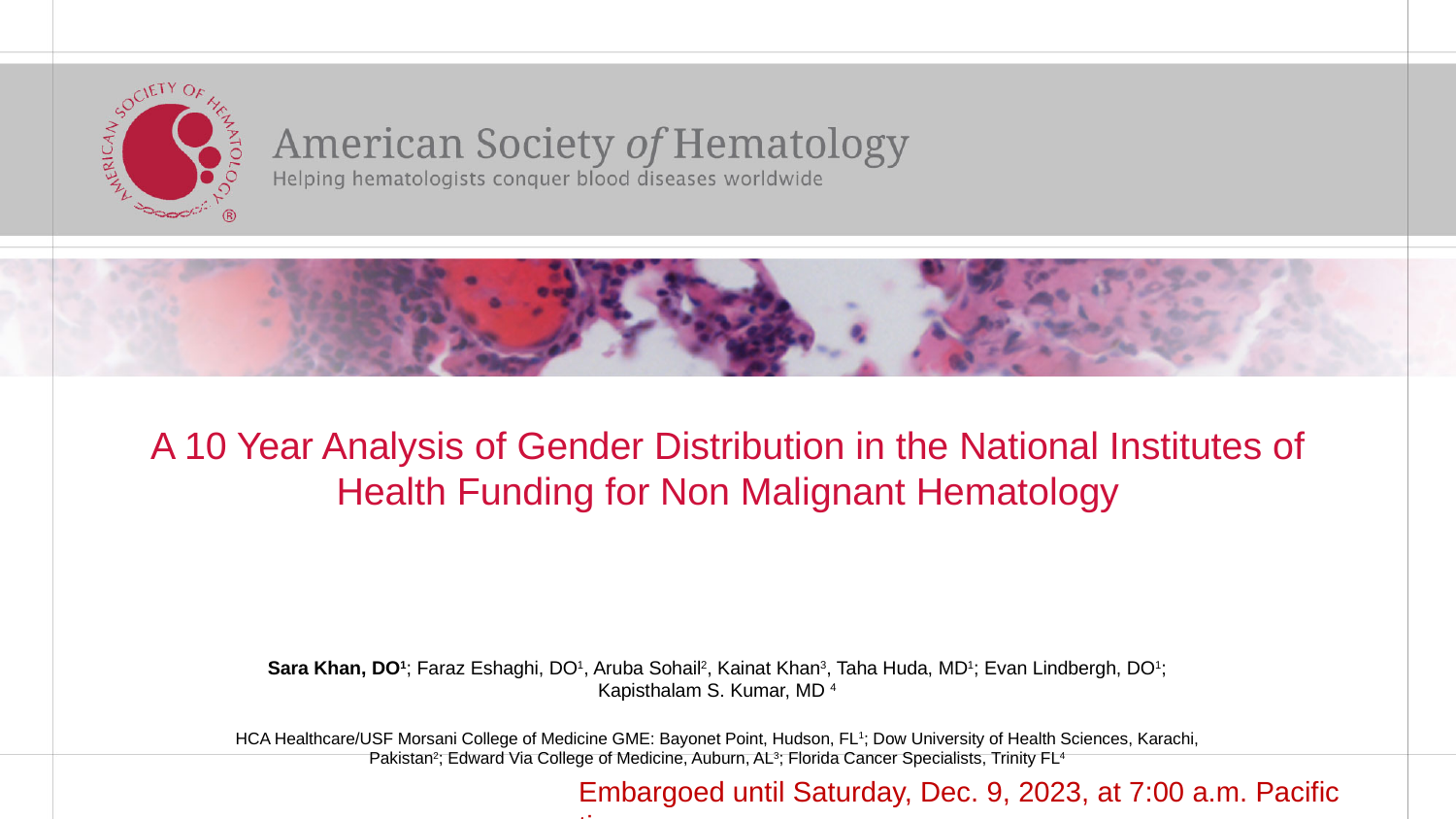

# A 10 Year Analysis of Gender Distribution in the National Institutes of Health Funding for Non Malignant Hematology
Sara Khan, DO1; Faraz Eshaghi, DO1, Aruba Sohail2, Kainat Khan3, Taha Huda, MD1; Evan Lindbergh, DO1; Kapisthalam S. Kumar, MD 4

HCA Healthcare/USF Morsani College of Medicine GME: Bayonet Point, Hudson, FL1; Dow University of Health Sciences, Karachi, Pakistan2; Edward Via College of Medicine, Auburn, AL3; Florida Cancer Specialists, Trinity FL4

Embargoed until Saturday, Dec. 9, 2023, at 7:00 a.m. Pacific time